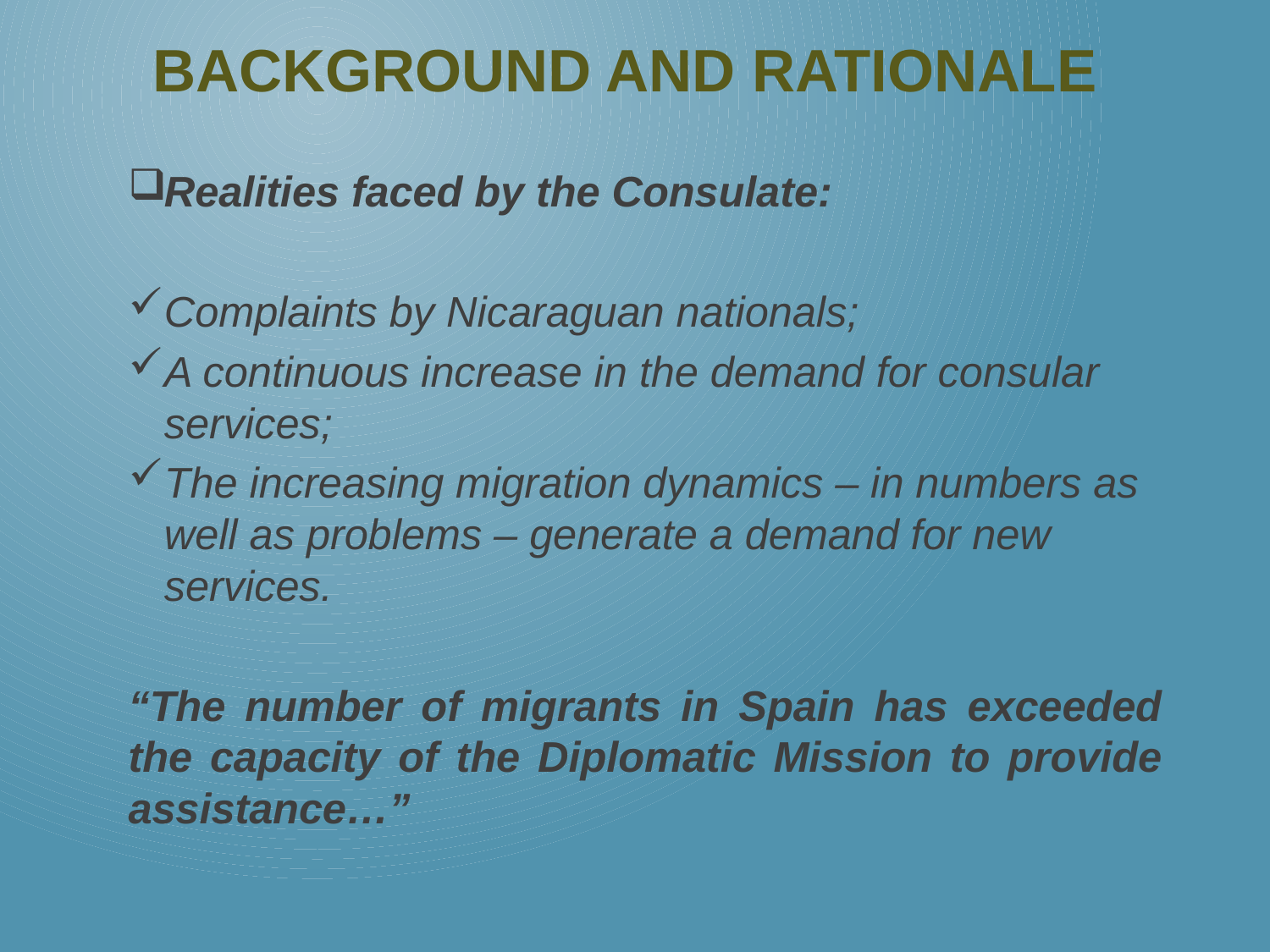

# BACKGROUND AND RATIONALE
Realities faced by the Consulate:

Complaints by Nicaraguan nationals;
A continuous increase in the demand for consular services;
The increasing migration dynamics – in numbers as well as problems – generate a demand for new services.

“The number of migrants in Spain has exceeded the capacity of the Diplomatic Mission to provide assistance…”